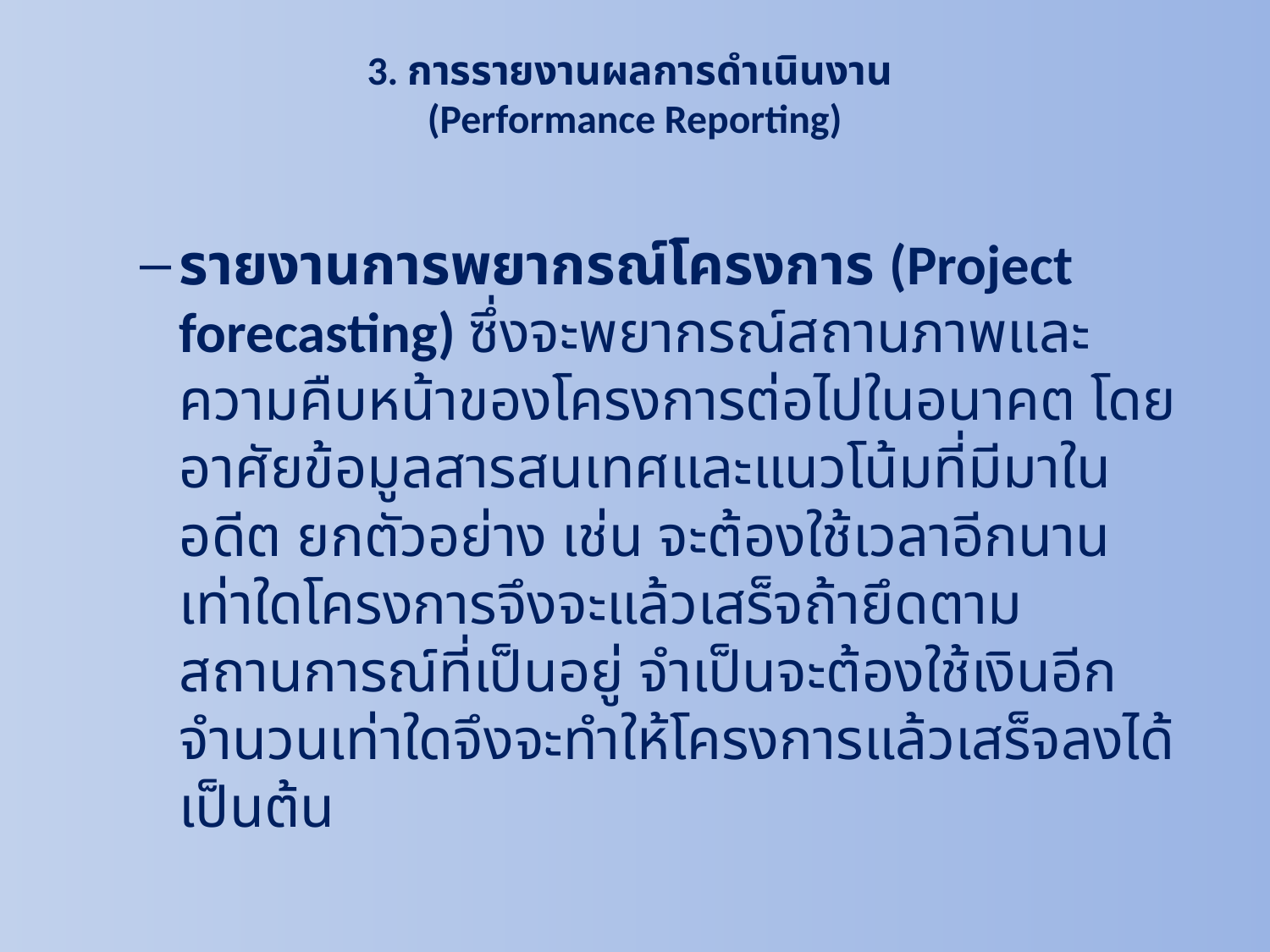

# 3. การรายงานผลการดำเนินงาน (Performance Reporting)
รายงานการพยากรณ์โครงการ (Project forecasting) ซึ่งจะพยากรณ์สถานภาพและความคืบหน้าของโครงการต่อไปในอนาคต โดยอาศัยข้อมูลสารสนเทศและแนวโน้มที่มีมาในอดีต ยกตัวอย่าง เช่น จะต้องใช้เวลาอีกนานเท่าใดโครงการจึงจะแล้วเสร็จถ้ายึดตามสถานการณ์ที่เป็นอยู่ จำเป็นจะต้องใช้เงินอีกจำนวนเท่าใดจึงจะทำให้โครงการแล้วเสร็จลงได้ เป็นต้น